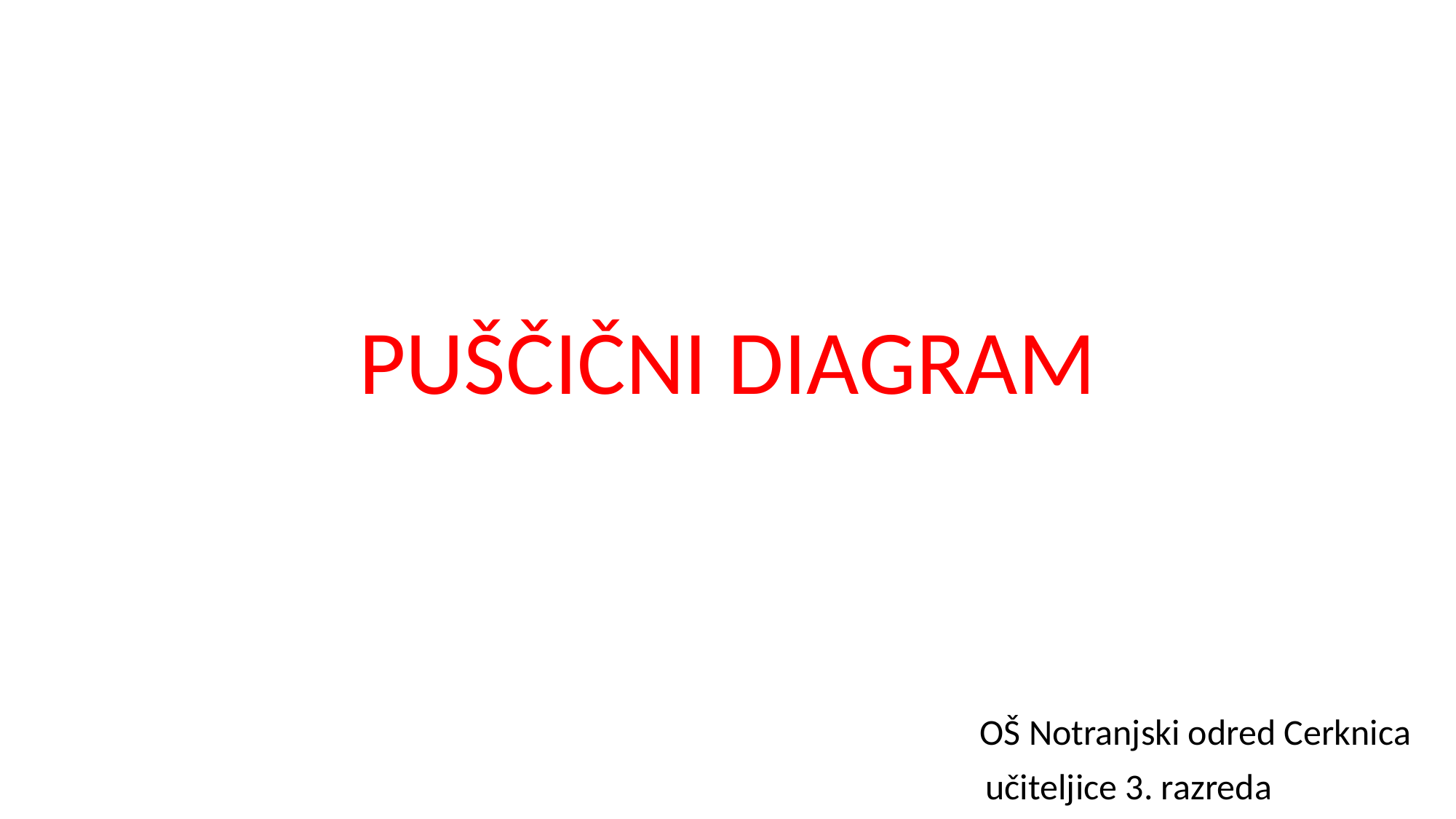

# PUŠČIČNI DIAGRAM
OŠ Notranjski odred Cerknica
                                                                                                                  učiteljice 3. razreda